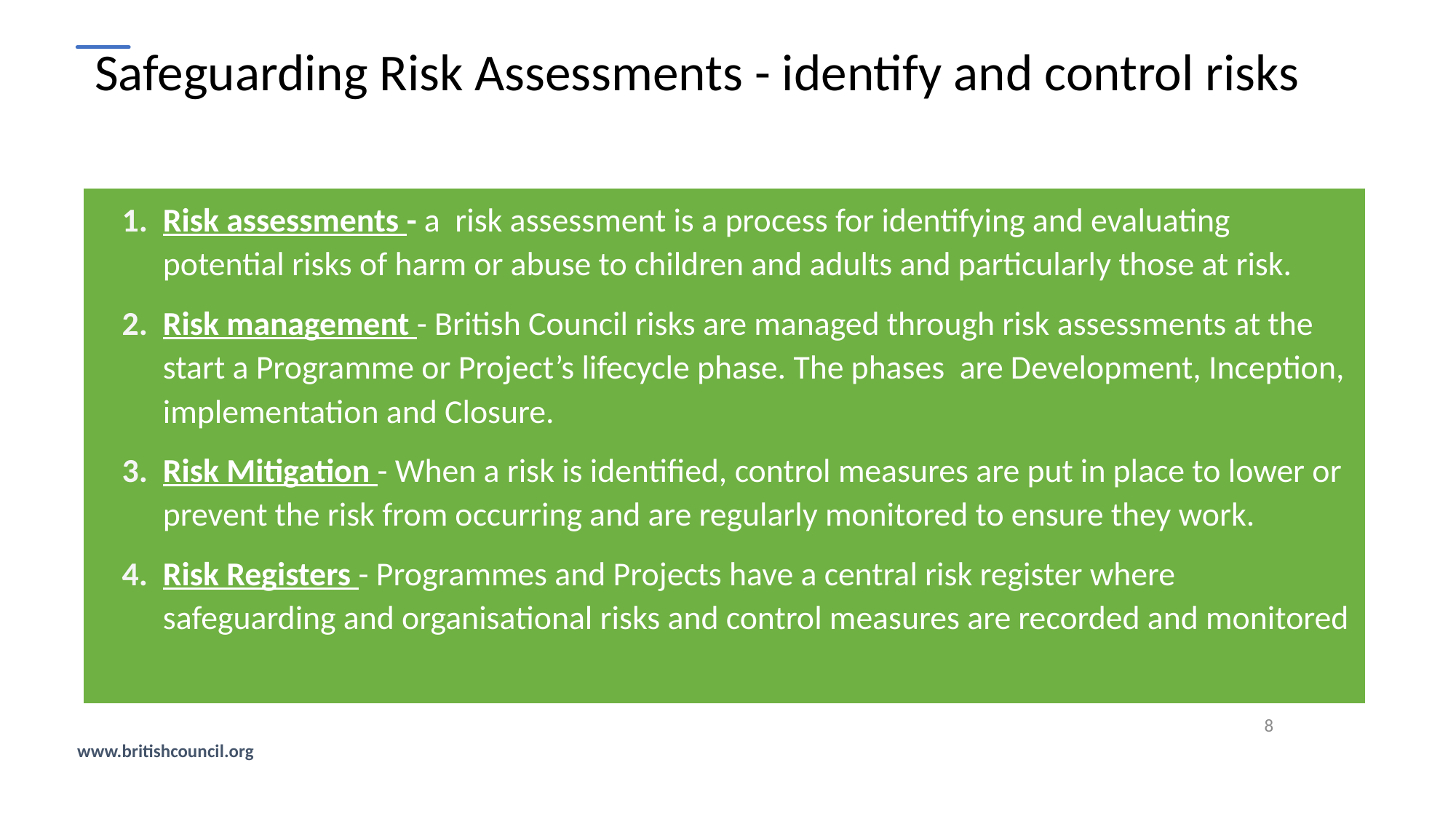

# Safeguarding Risk Assessments - identify and control risks
Risk assessments - a  risk assessment is a process for identifying and evaluating potential risks of harm or abuse to children and adults and particularly those at risk.
Risk management - British Council risks are managed through risk assessments at the start a Programme or Project’s lifecycle phase. The phases  are Development, Inception, implementation and Closure.
Risk Mitigation - When a risk is identified, control measures are put in place to lower or prevent the risk from occurring and are regularly monitored to ensure they work.
Risk Registers - Programmes and Projects have a central risk register where safeguarding and organisational risks and control measures are recorded and monitored
8